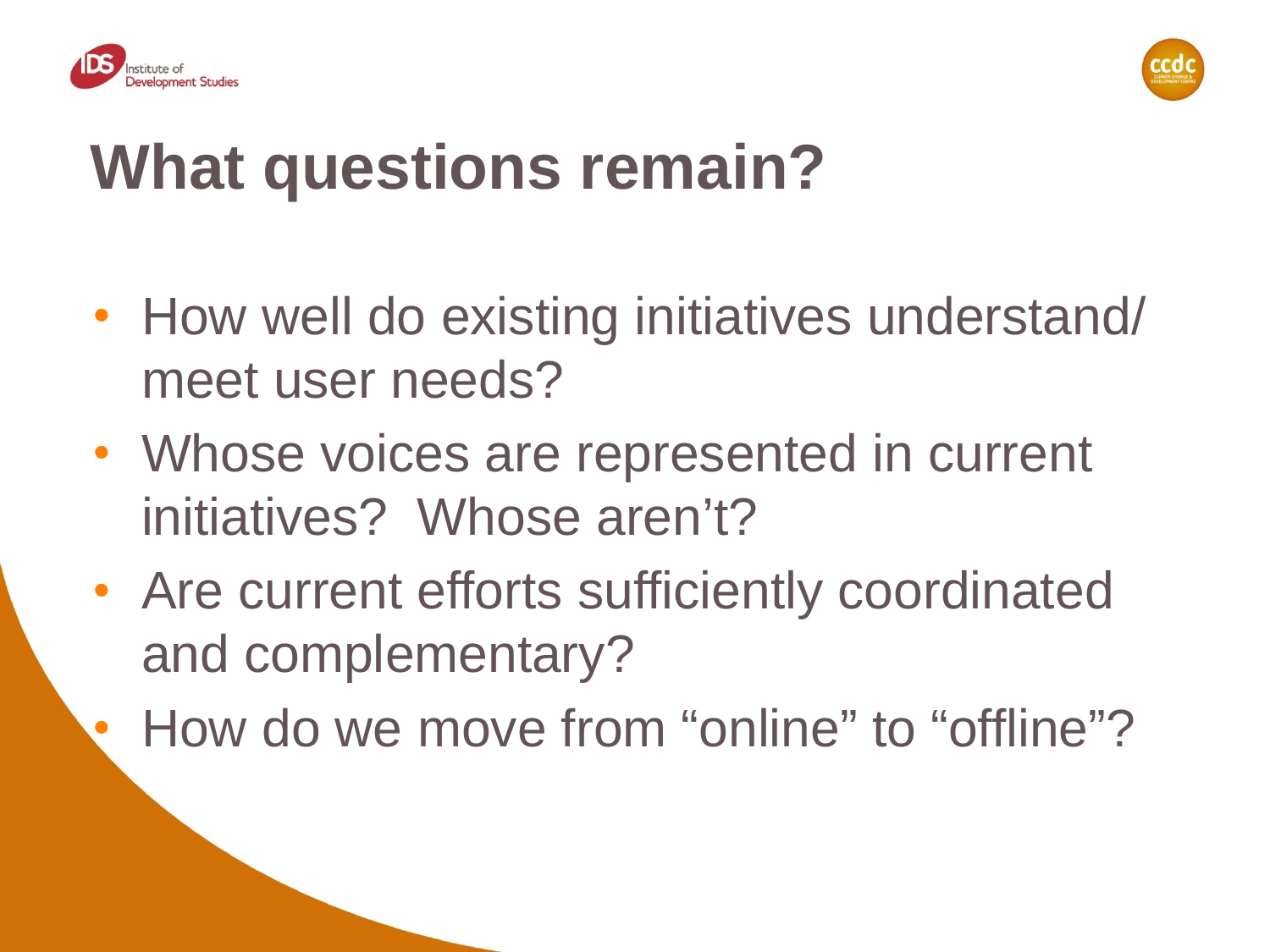

# What questions remain?
How well do existing initiatives understand/ meet user needs?
Whose voices are represented in current initiatives?  Whose aren’t?
Are current efforts sufficiently coordinated and complementary?
How do we move from “online” to “offline”?